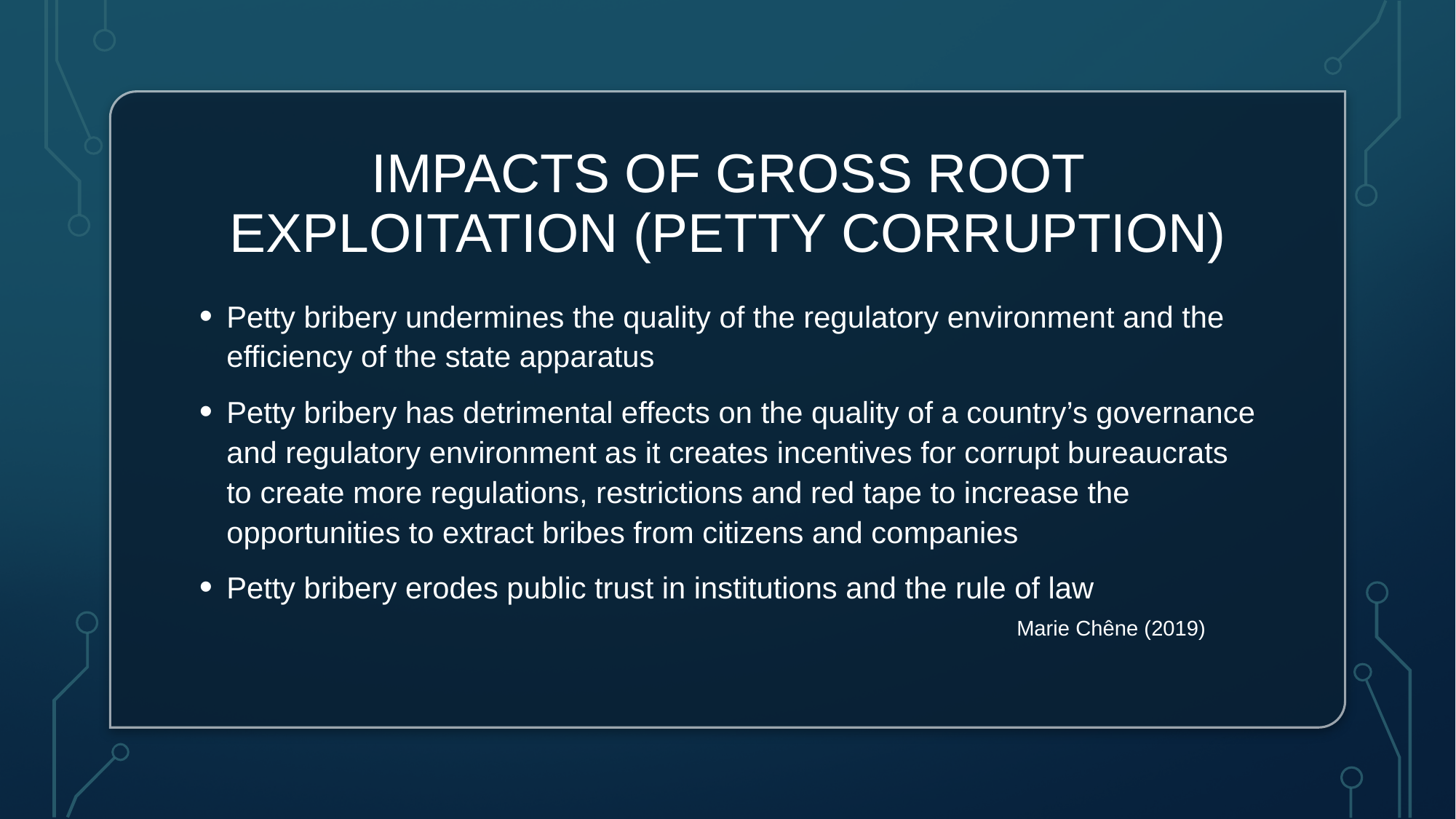

# Impacts of gross root exploitation (petty corruption)
Petty bribery undermines the quality of the regulatory environment and the efficiency of the state apparatus
Petty bribery has detrimental effects on the quality of a country’s governance and regulatory environment as it creates incentives for corrupt bureaucrats to create more regulations, restrictions and red tape to increase the opportunities to extract bribes from citizens and companies
Petty bribery erodes public trust in institutions and the rule of law
                                                                                                                      Marie Chêne (2019)